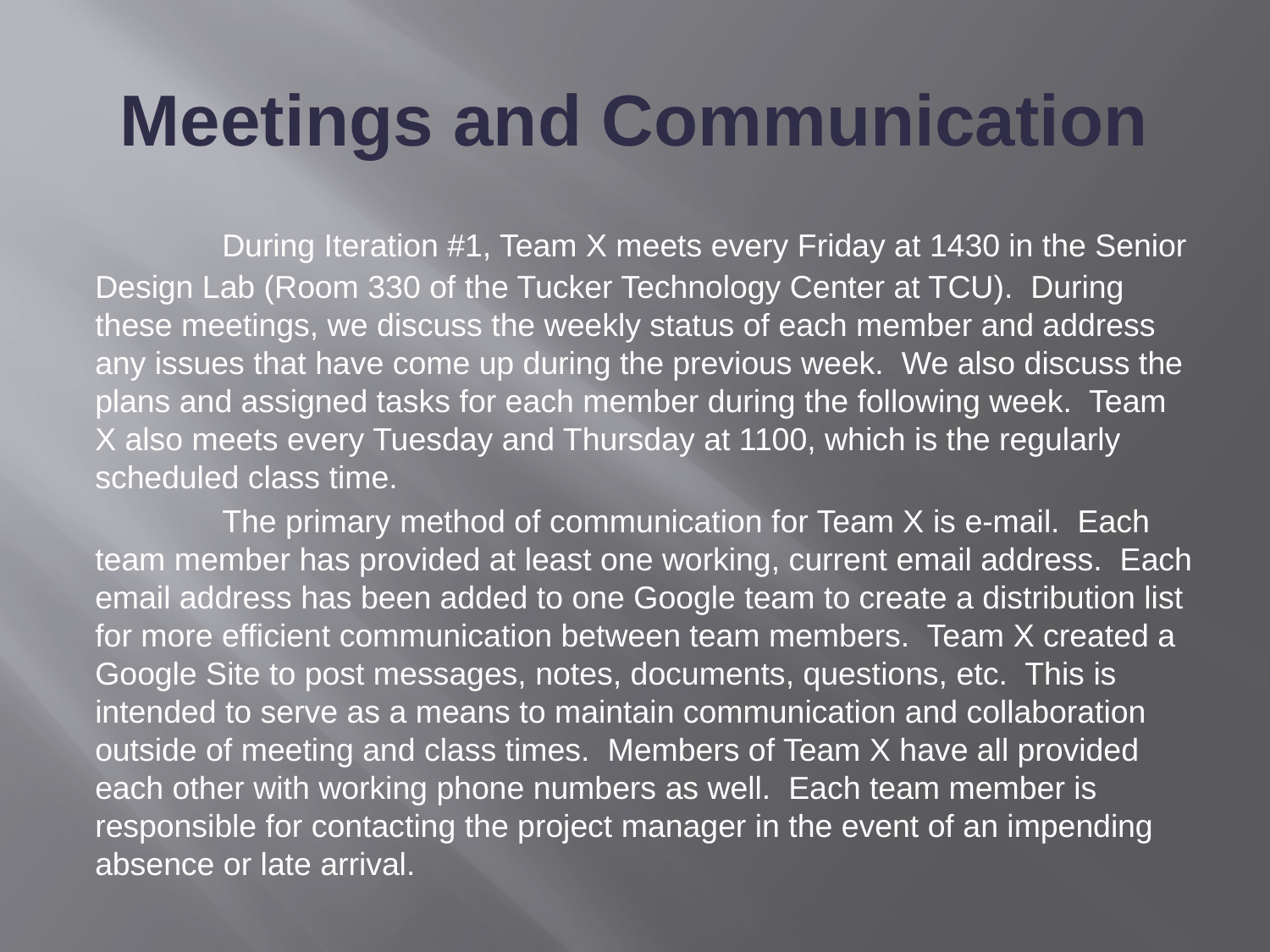

# Meetings and Communication
	During Iteration #1, Team X meets every Friday at 1430 in the Senior Design Lab (Room 330 of the Tucker Technology Center at TCU).  During these meetings, we discuss the weekly status of each member and address any issues that have come up during the previous week.  We also discuss the plans and assigned tasks for each member during the following week.  Team X also meets every Tuesday and Thursday at 1100, which is the regularly scheduled class time.
	The primary method of communication for Team X is e-mail.  Each team member has provided at least one working, current email address.  Each email address has been added to one Google team to create a distribution list for more efficient communication between team members.  Team X created a Google Site to post messages, notes, documents, questions, etc.  This is intended to serve as a means to maintain communication and collaboration outside of meeting and class times.  Members of Team X have all provided each other with working phone numbers as well.  Each team member is responsible for contacting the project manager in the event of an impending absence or late arrival.